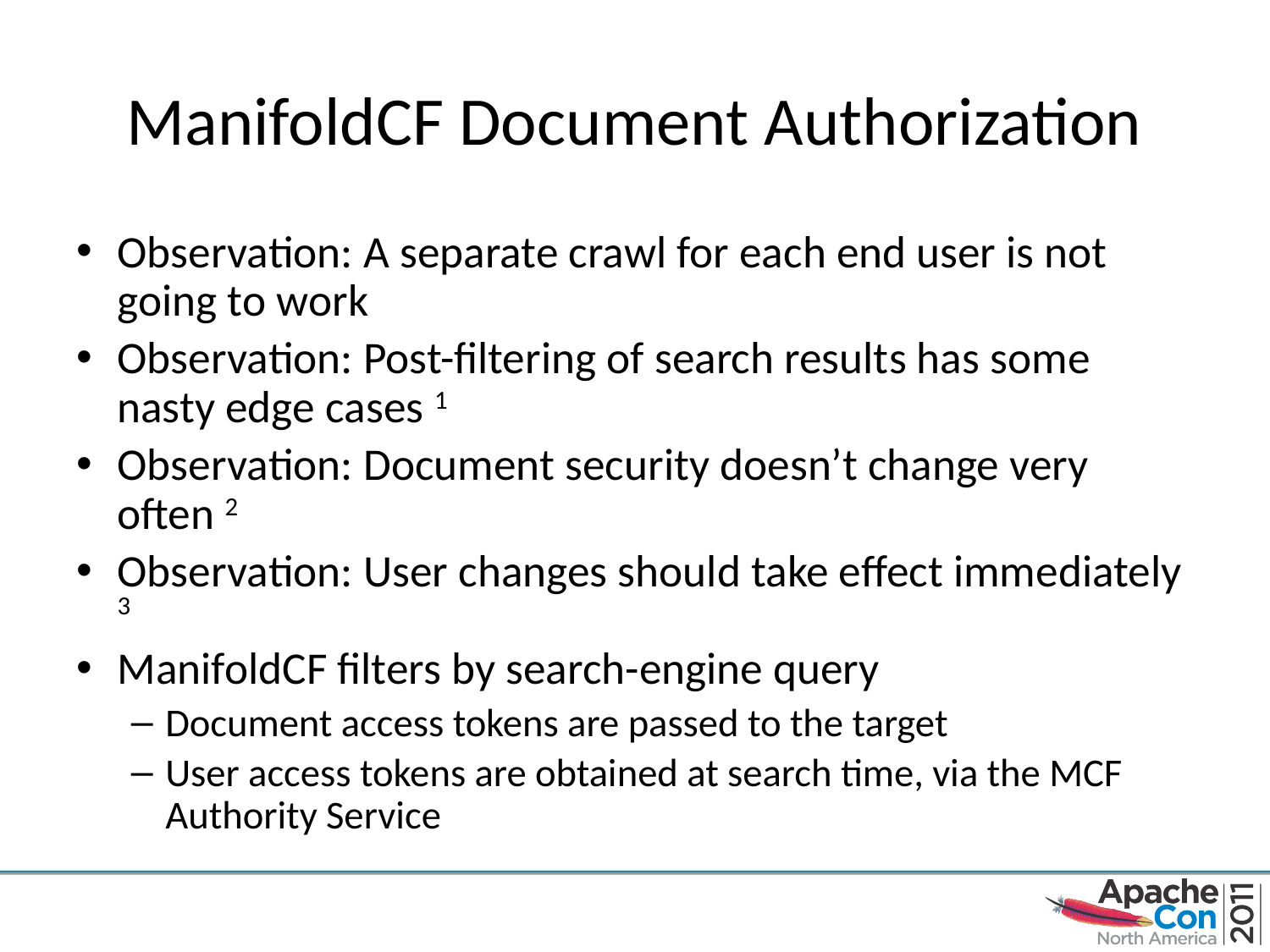

# ManifoldCF Document Authorization
Observation: A separate crawl for each end user is not going to work
Observation: Post-filtering of search results has some nasty edge cases 1
Observation: Document security doesn’t change very often 2
Observation: User changes should take effect immediately 3
ManifoldCF filters by search-engine query
Document access tokens are passed to the target
User access tokens are obtained at search time, via the MCF Authority Service